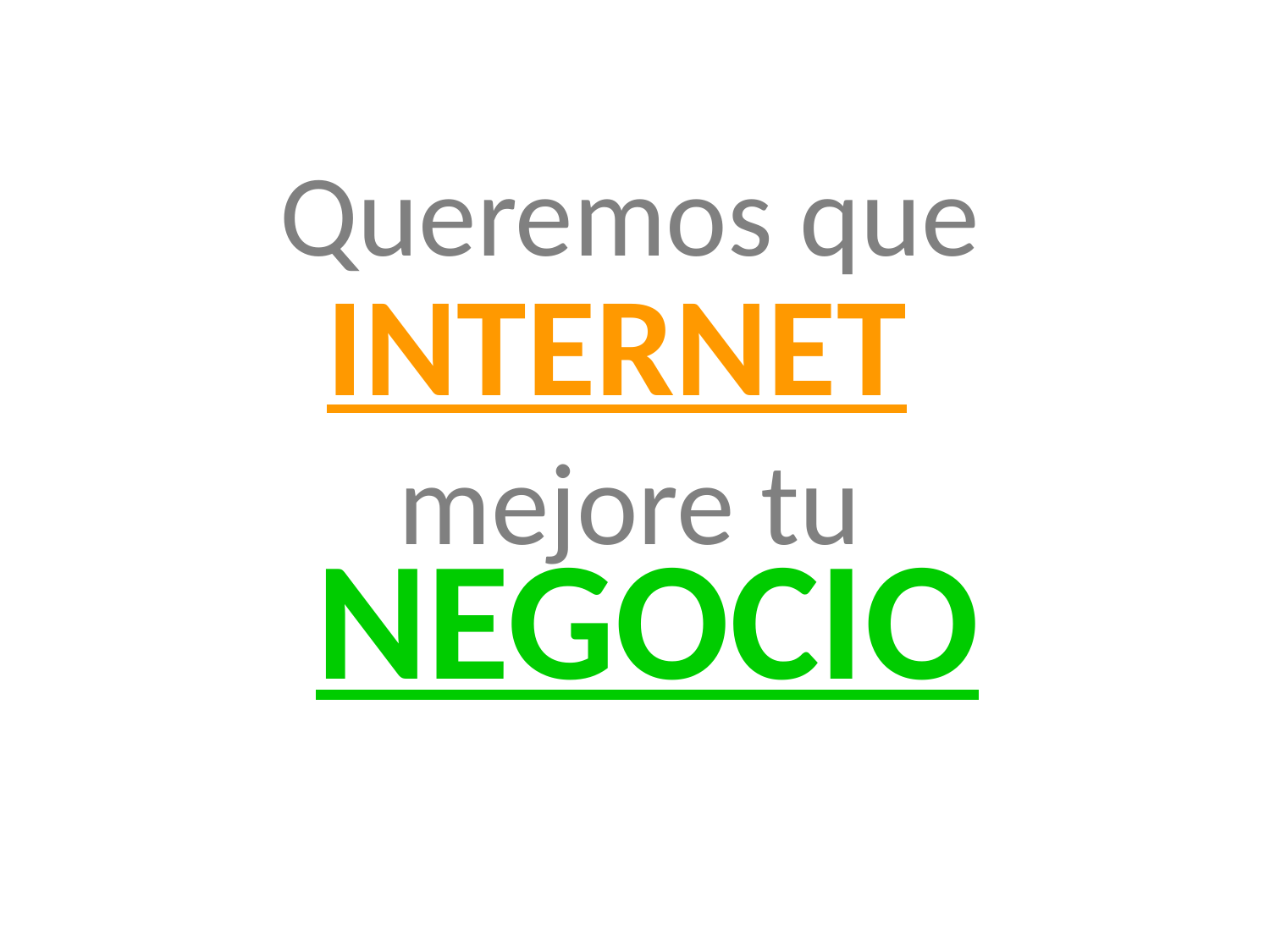

# Queremos que INTERNET mejore tu NEGOCIO